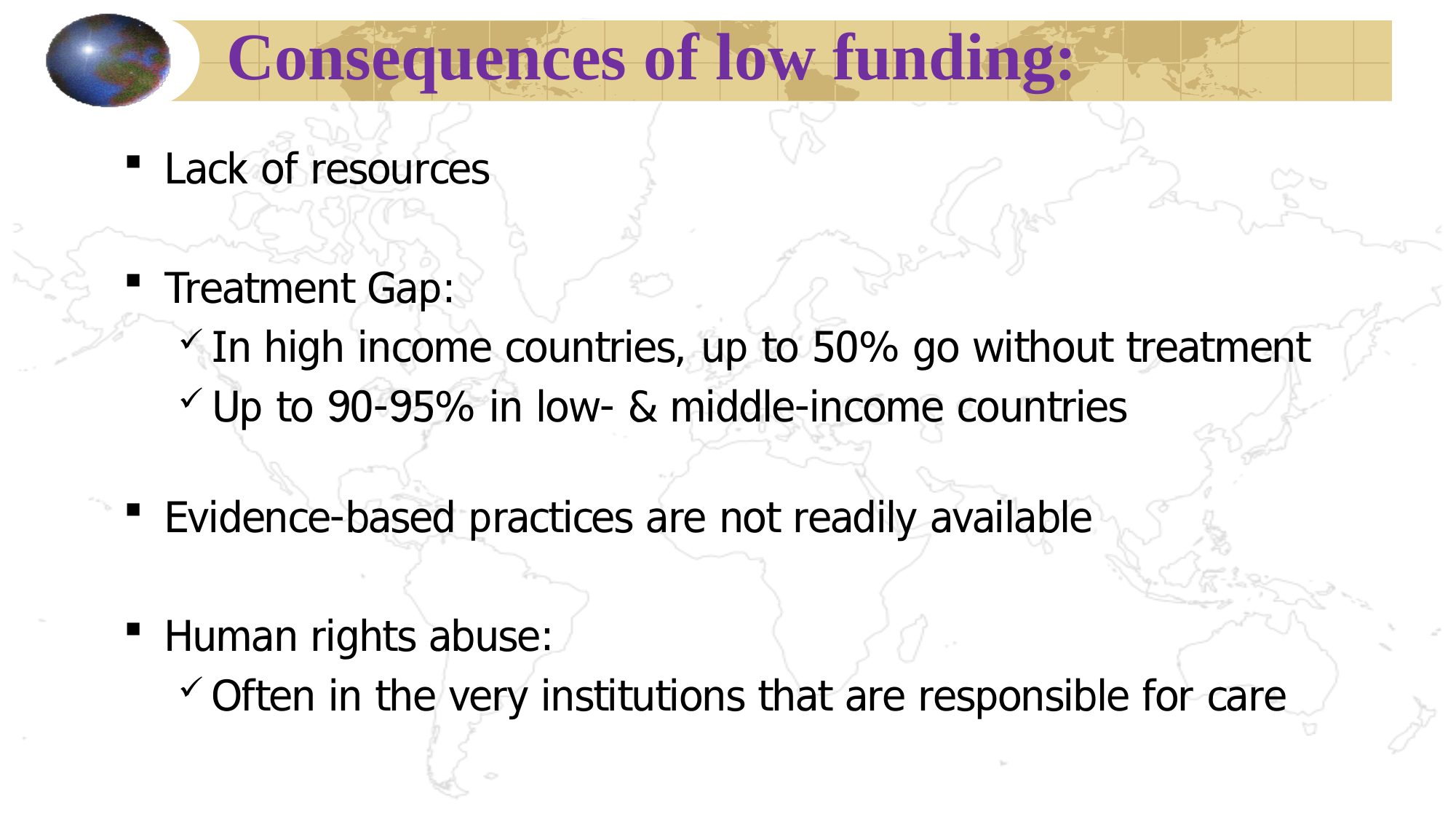

# Consequences of low funding:
Lack of resources

Treatment Gap:
In high income countries, up to 50% go without treatment
Up to 90-95% in low- & middle-income countries

Evidence-based practices are not readily available

Human rights abuse:
Often in the very institutions that are responsible for care